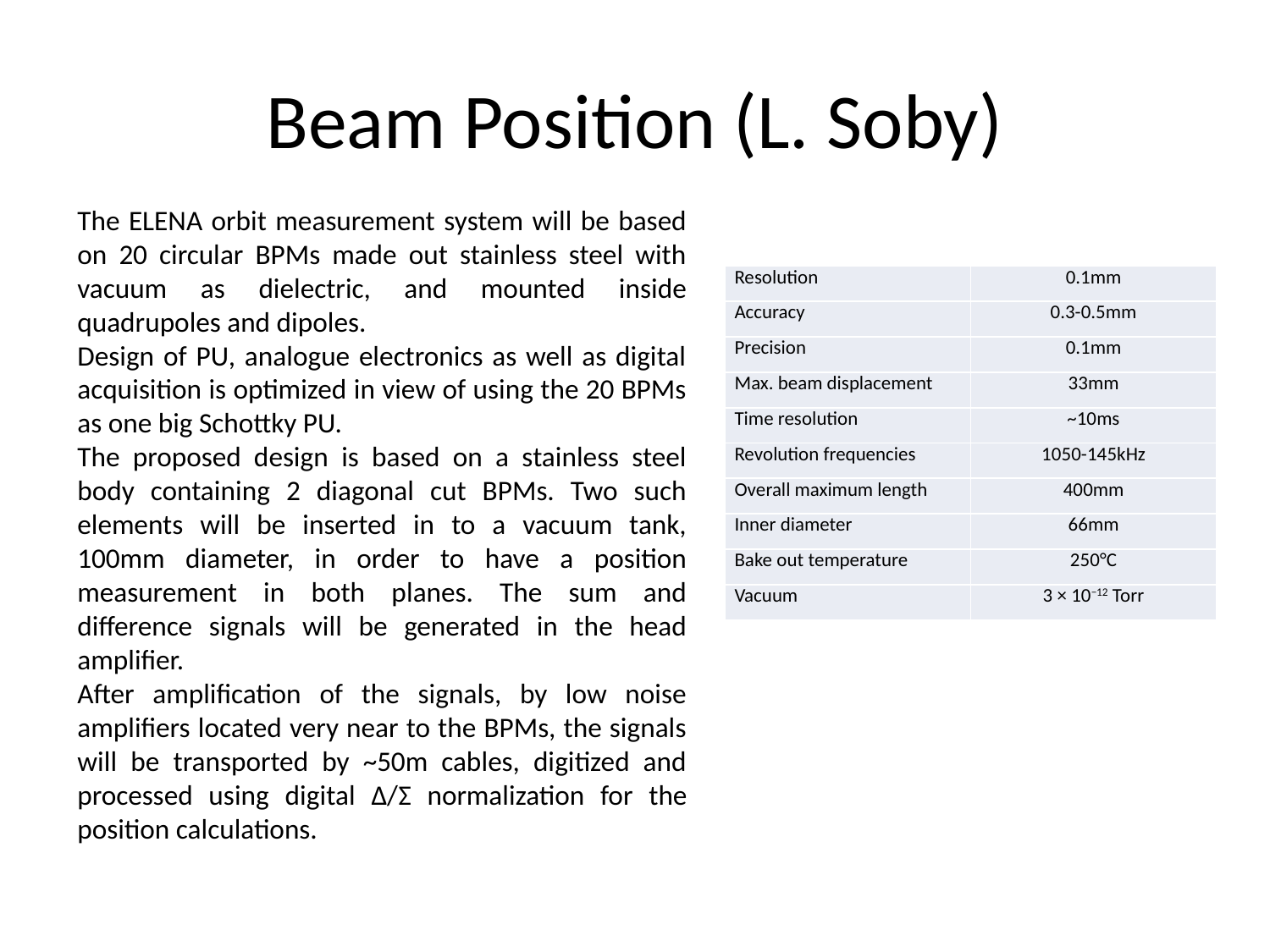

# Beam Position (L. Soby)
The ELENA orbit measurement system will be based on 20 circular BPMs made out stainless steel with vacuum as dielectric, and mounted inside quadrupoles and dipoles.
Design of PU, analogue electronics as well as digital acquisition is optimized in view of using the 20 BPMs as one big Schottky PU.
The proposed design is based on a stainless steel body containing 2 diagonal cut BPMs. Two such elements will be inserted in to a vacuum tank, 100mm diameter, in order to have a position measurement in both planes. The sum and difference signals will be generated in the head amplifier.
After amplification of the signals, by low noise amplifiers located very near to the BPMs, the signals will be transported by ~50m cables, digitized and processed using digital Δ/Σ normalization for the position calculations.
| Resolution | 0.1mm |
| --- | --- |
| Accuracy | 0.3-0.5mm |
| Precision | 0.1mm |
| Max. beam displacement | 33mm |
| Time resolution | ~10ms |
| Revolution frequencies | 1050-145kHz |
| Overall maximum length | 400mm |
| Inner diameter | 66mm |
| Bake out temperature | 250°C |
| Vacuum | 3 × 10−12 Torr |